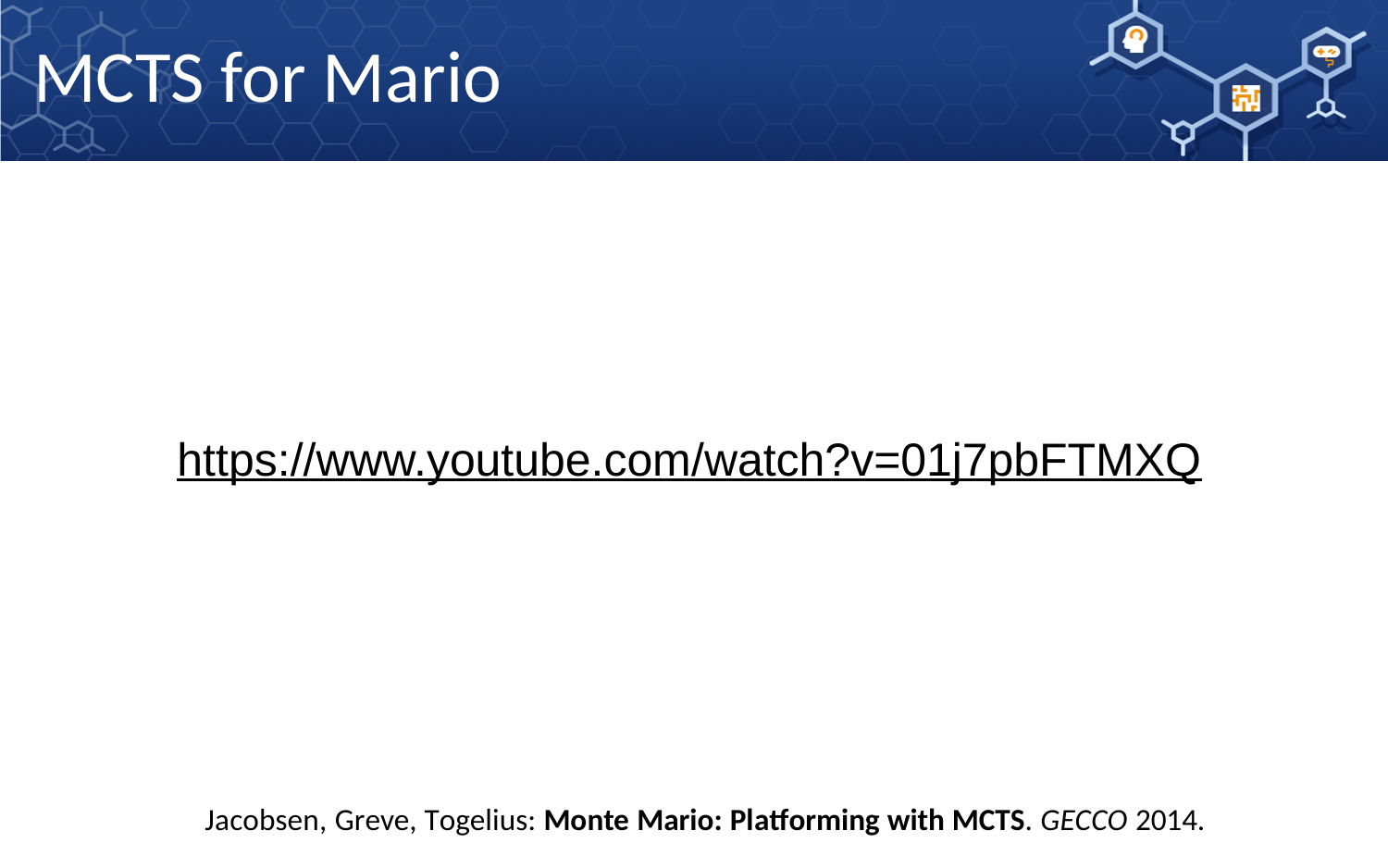

MCTS for Mario
https://www.youtube.com/watch?v=01j7pbFTMXQ
Jacobsen, Greve, Togelius: Monte Mario: Platforming with MCTS. GECCO 2014.